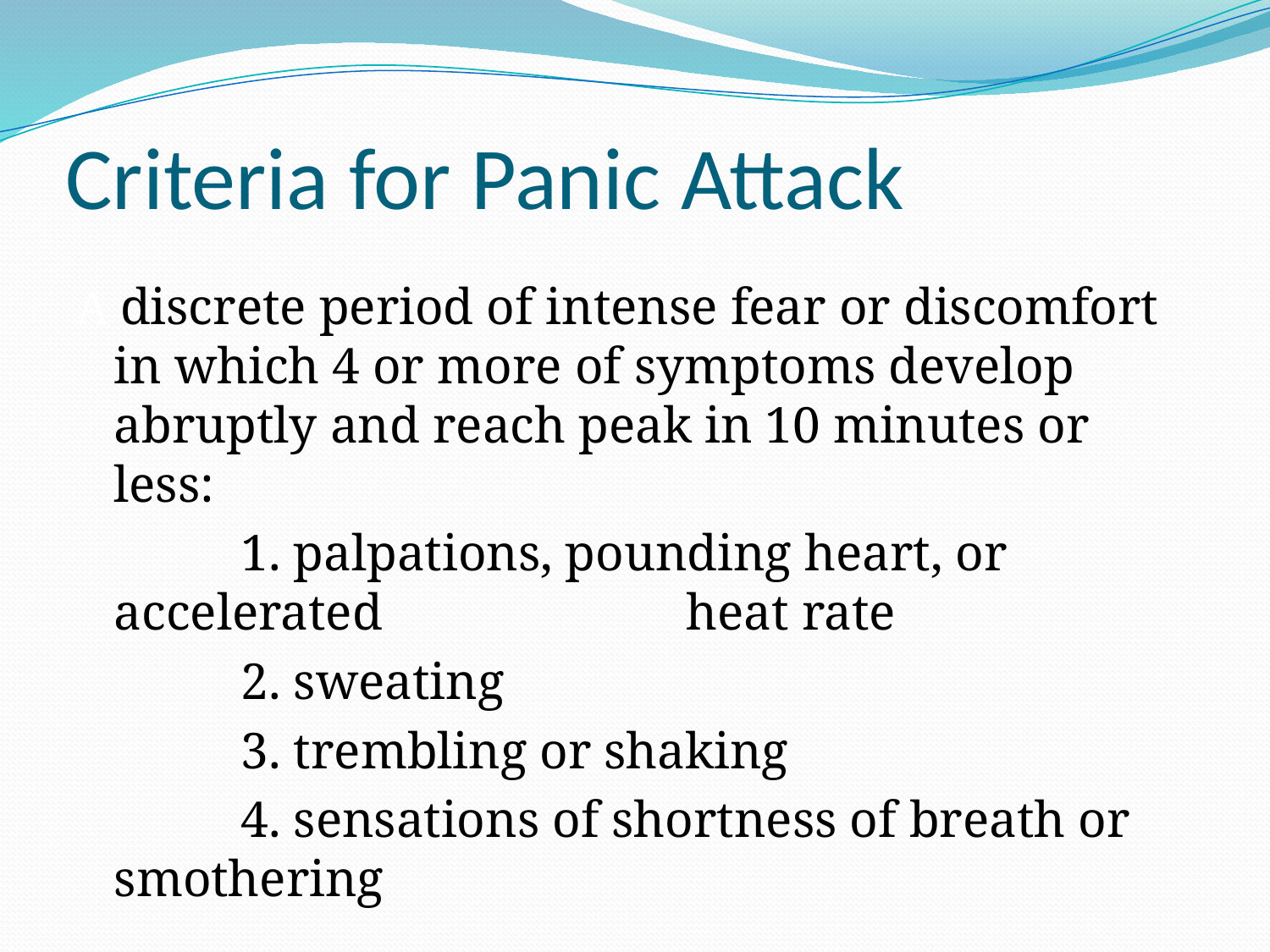

A discrete period of intense fear or discomfort in which 4 or more of symptoms develop abruptly and reach peak in 10 minutes or less:
		1. palpations, pounding heart, or accelerated 	     	     heat rate
		2. sweating
		3. trembling or shaking
		4. sensations of shortness of breath or smothering
Criteria for Panic Attack